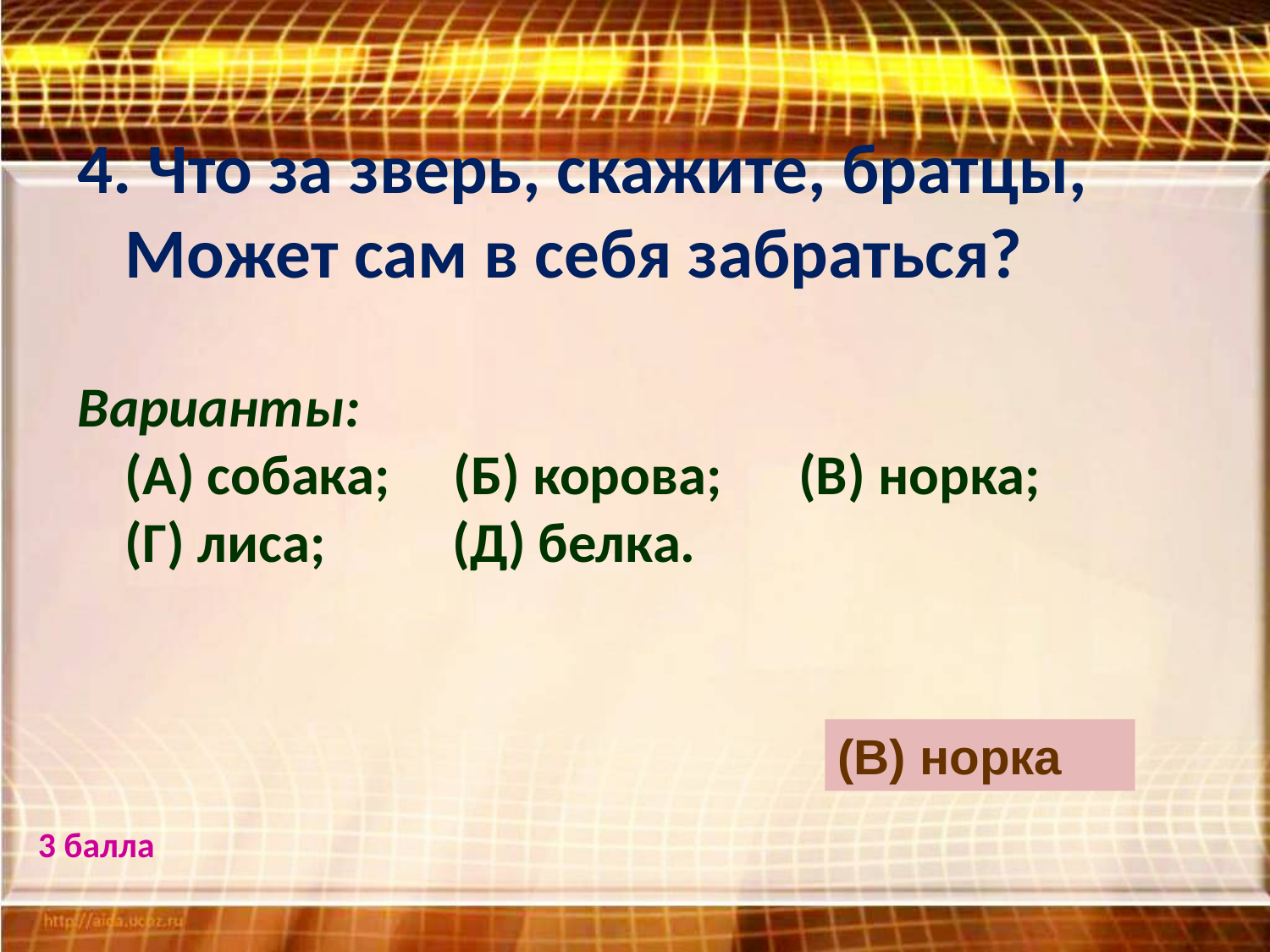

4. Что за зверь, скажите, братцы,
Может сам в себя забраться?
Варианты:
(А) собака;     (Б) корова;      (В) норка;         (Г) лиса;          (Д) белка.

(В) норка
3 балла